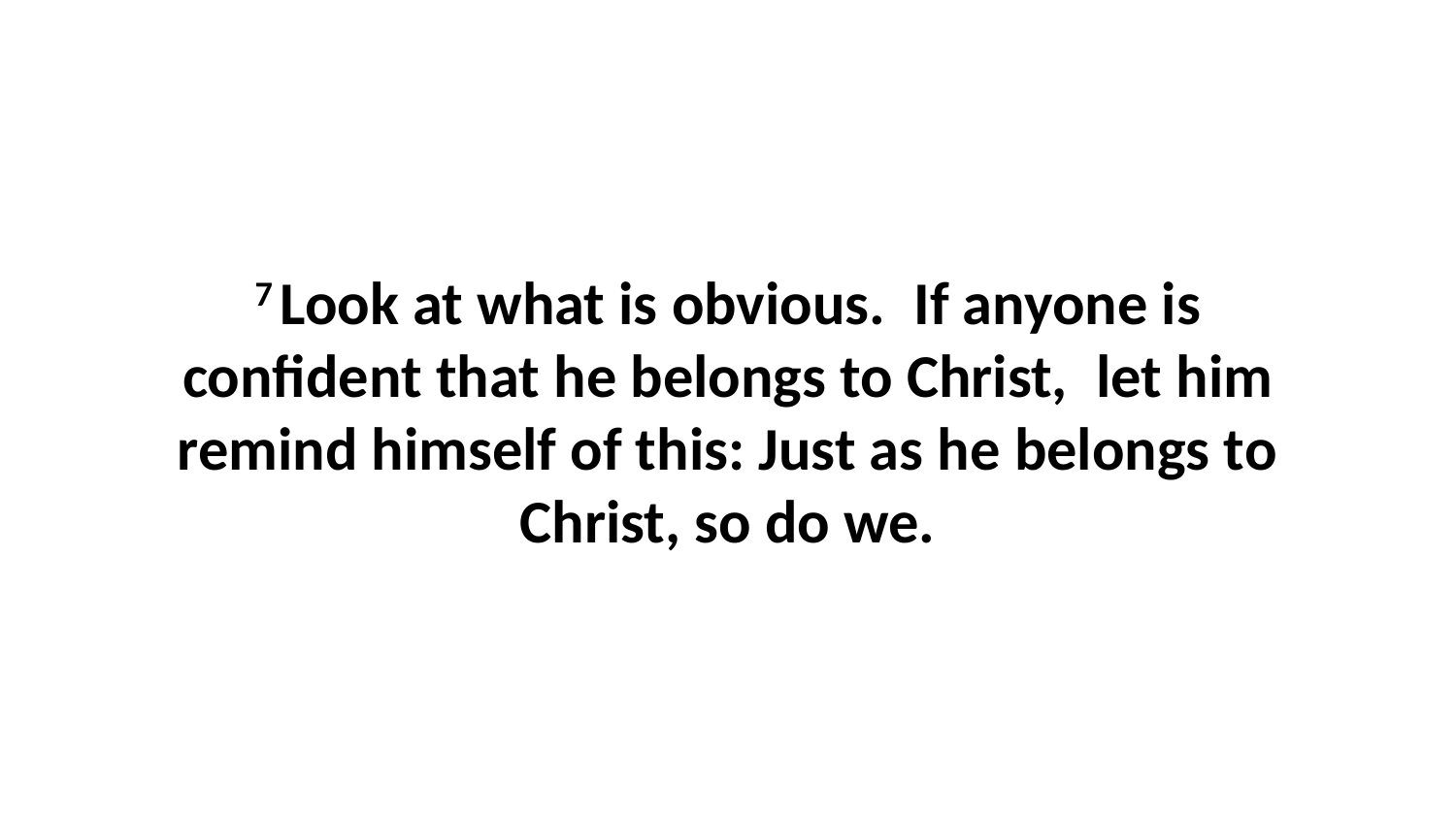

7 Look at what is obvious.  If anyone is confident that he belongs to Christ,  let him remind himself of this: Just as he belongs to Christ, so do we.